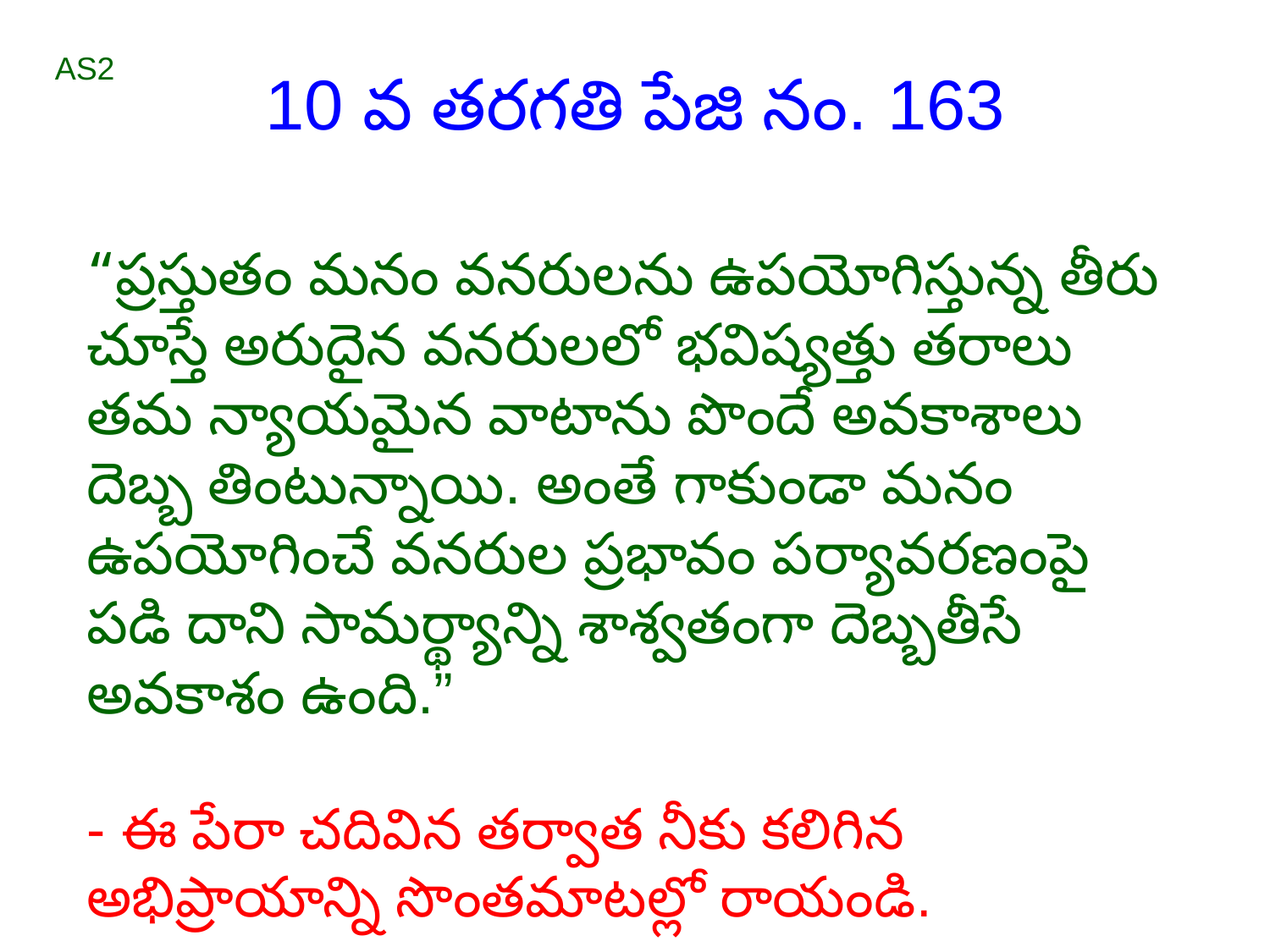

AS2
10 వ తరగతి పేజి నం. 163

“ప్రస్తుతం మనం వనరులను ఉపయోగిస్తున్న తీరు చూస్తే అరుదైన వనరులలో భవిష్యత్తు తరాలు తమ న్యాయమైన వాటాను పొందే అవకాశాలు దెబ్బ తింటున్నాయి. అంతే గాకుండా మనం ఉపయోగించే వనరుల ప్రభావం పర్యావరణంపై పడి దాని సామర్థ్యాన్ని శాశ్వతంగా దెబ్బతీసే అవకాశం ఉంది.”

- ఈ పేరా చదివిన తర్వాత నీకు కలిగిన అభిప్రాయాన్ని సొంతమాటల్లో రాయండి.